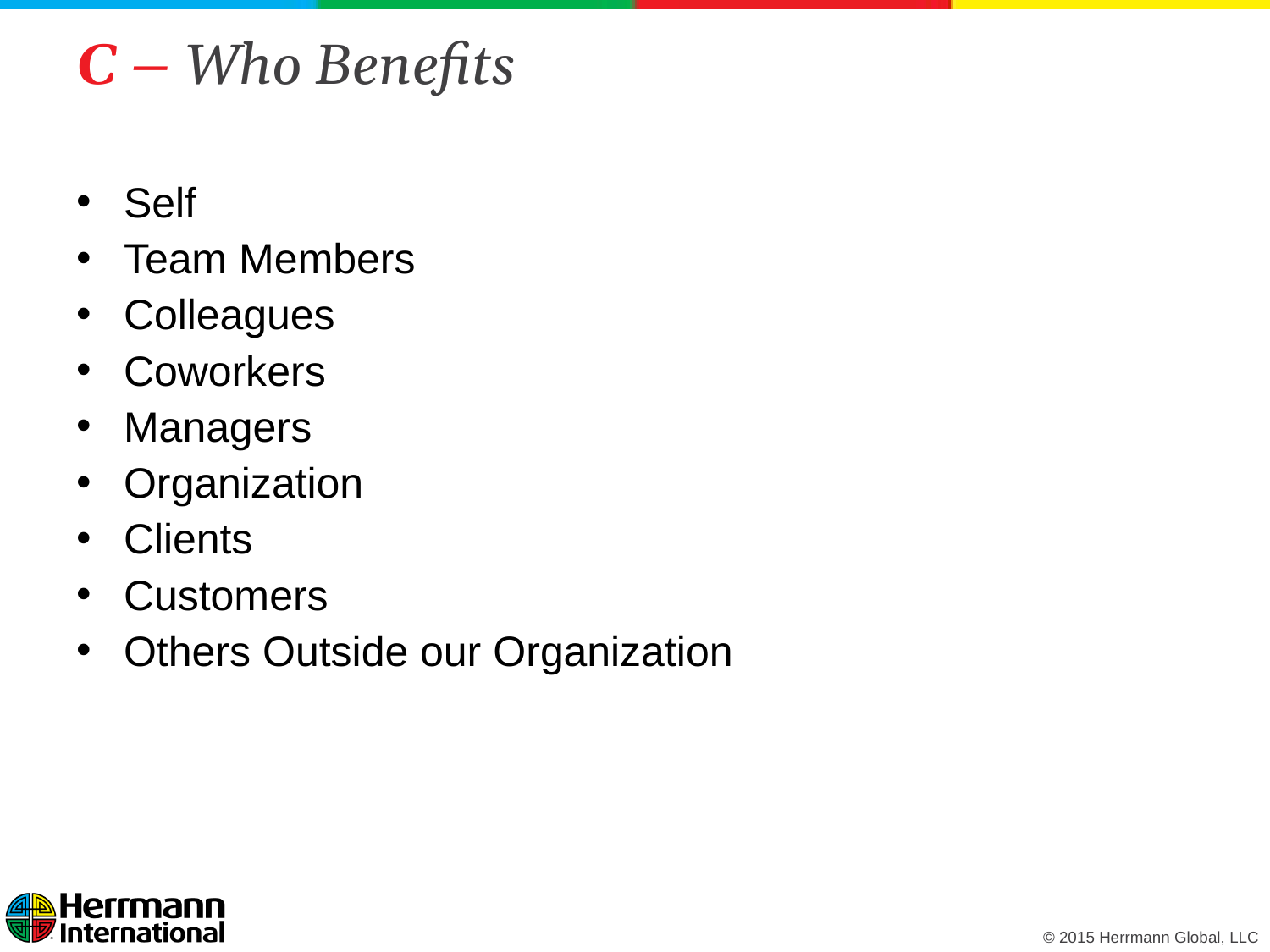

# C – Who Benefits
Self
Team Members
Colleagues
Coworkers
Managers
Organization
Clients
Customers
Others Outside our Organization